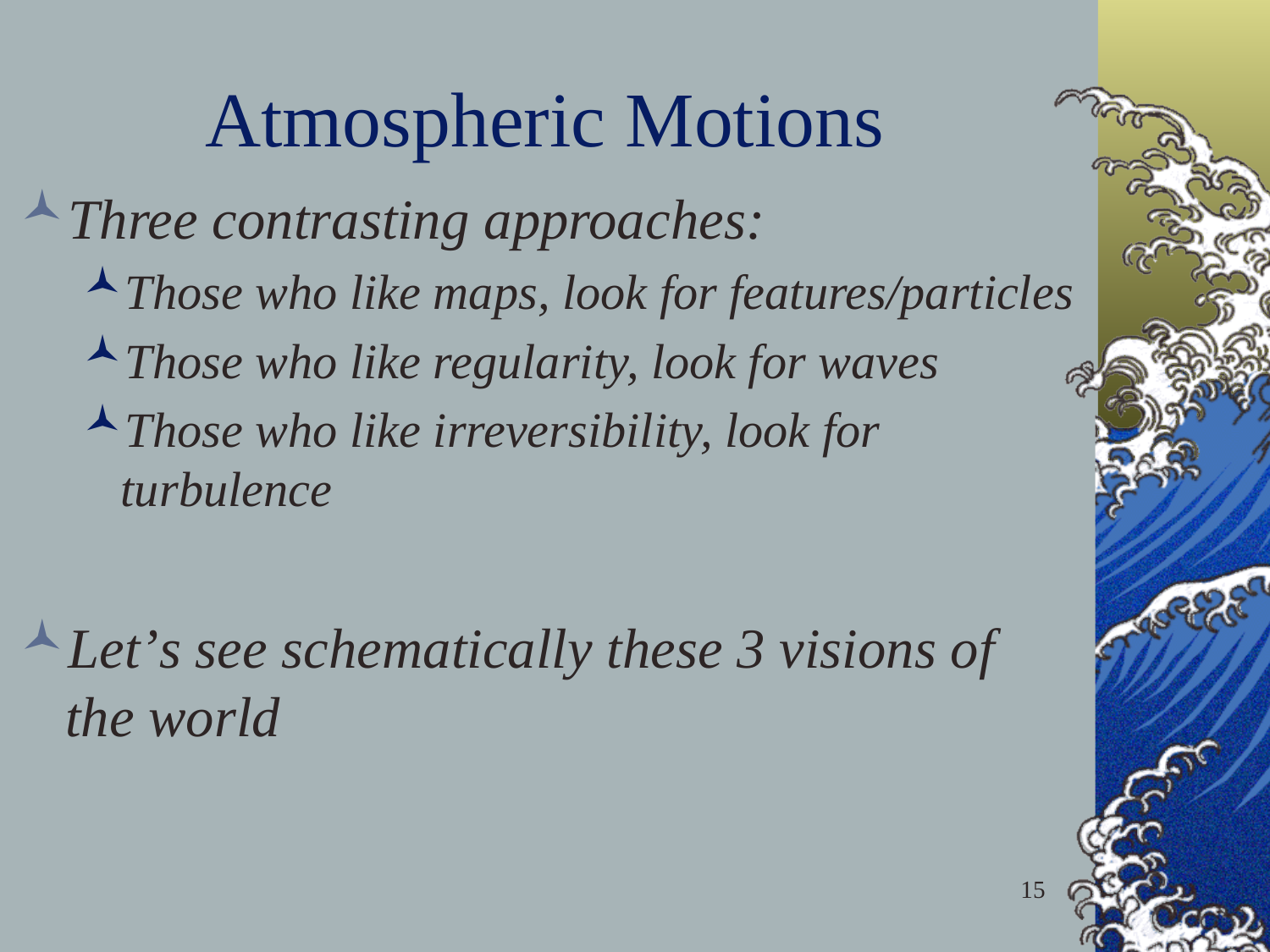

# Atmospheric Motions
Three contrasting approaches:
Those who like maps, look for features/particles
Those who like regularity, look for waves
Those who like irreversibility, look for turbulence

Let’s see schematically these 3 visions of the world
15